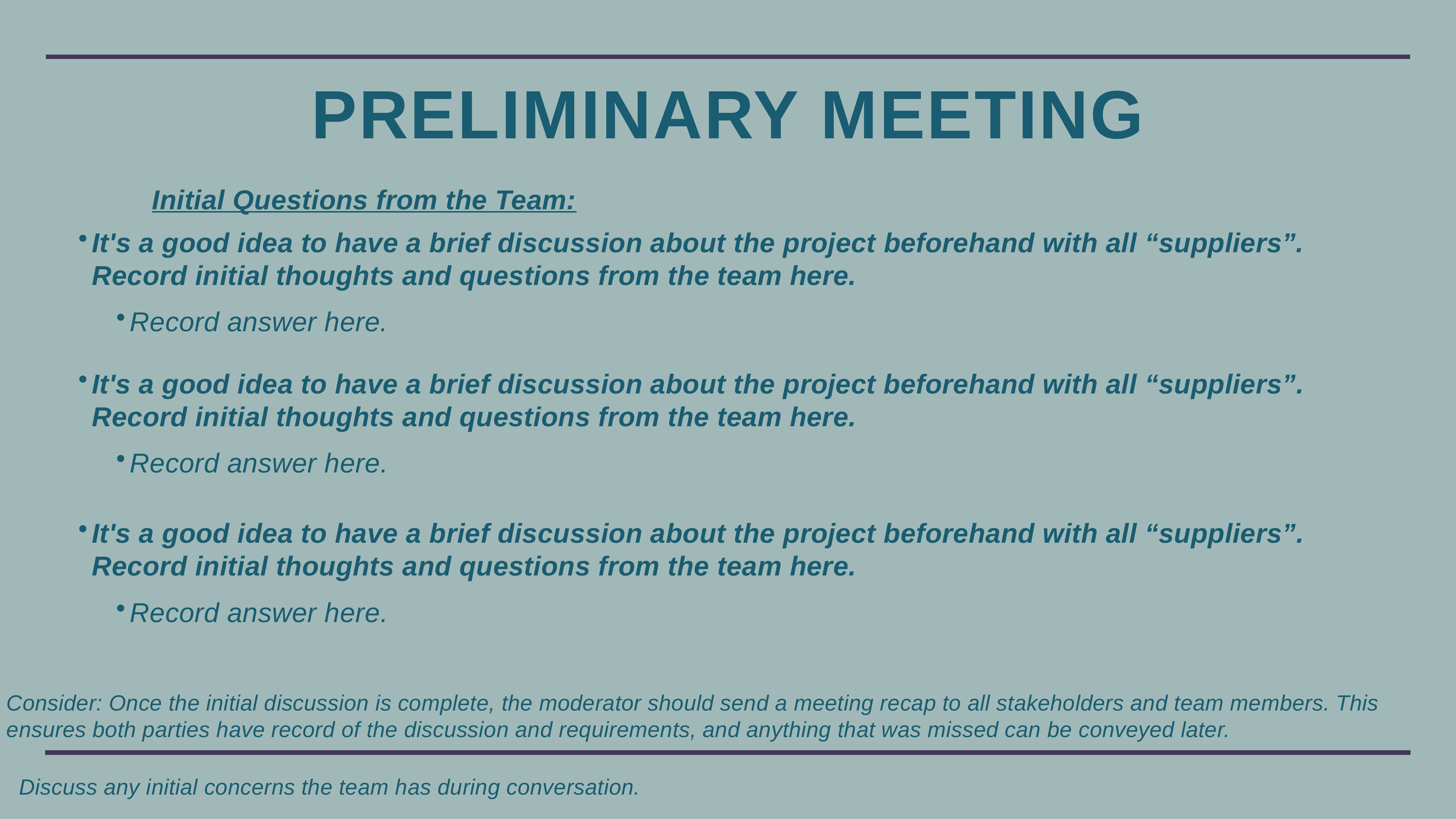

# Preliminary Meeting
Initial Questions from the Team:
It's a good idea to have a brief discussion about the project beforehand with all “suppliers”. Record initial thoughts and questions from the team here.
Record answer here.
It's a good idea to have a brief discussion about the project beforehand with all “suppliers”. Record initial thoughts and questions from the team here.
Record answer here.
It's a good idea to have a brief discussion about the project beforehand with all “suppliers”. Record initial thoughts and questions from the team here.
Record answer here.
Consider: Once the initial discussion is complete, the moderator should send a meeting recap to all stakeholders and team members. This ensures both parties have record of the discussion and requirements, and anything that was missed can be conveyed later.
Discuss any initial concerns the team has during conversation.